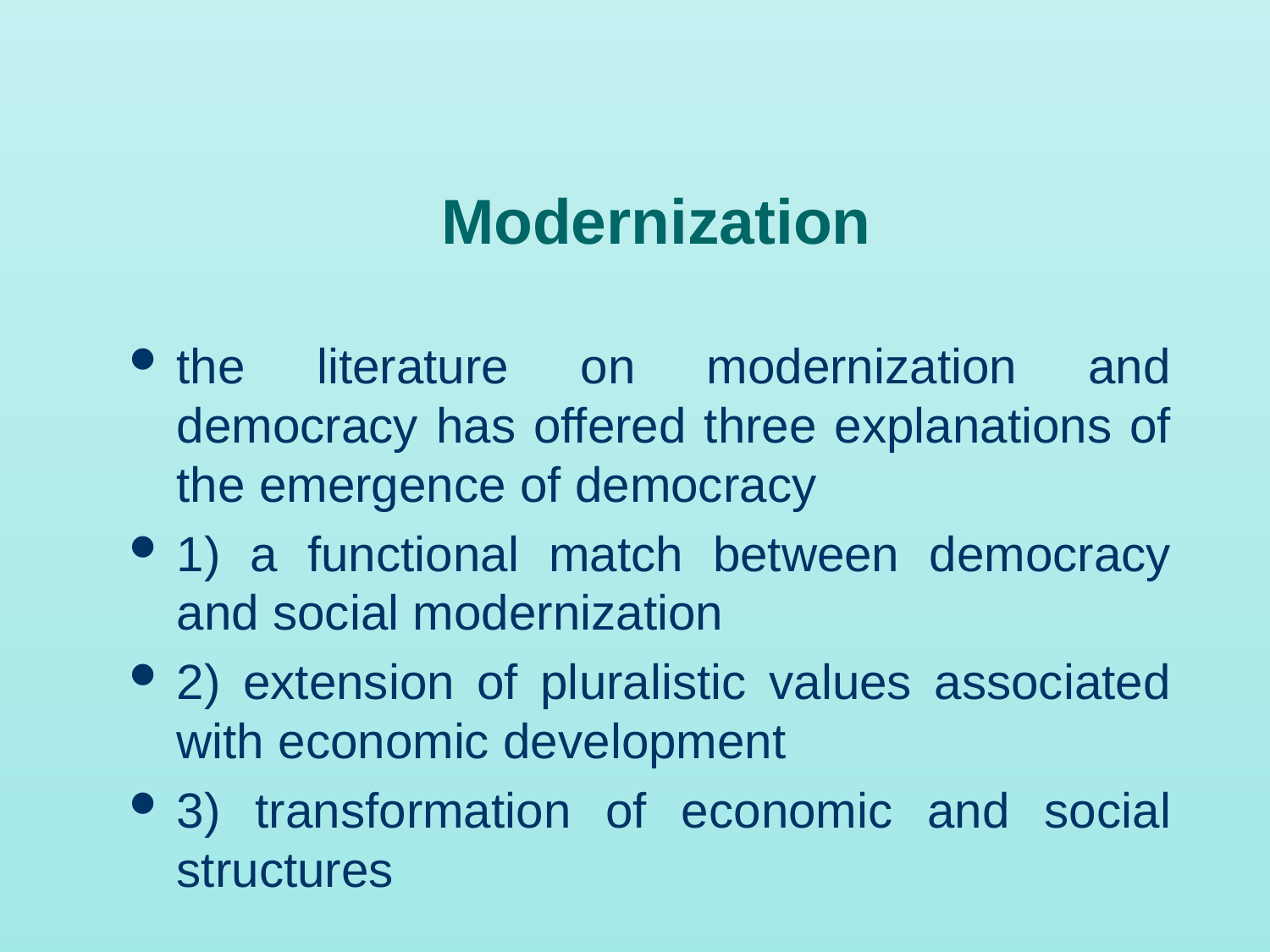

# Modernization
the literature on modernization and democracy has offered three explanations of the emergence of democracy
1) a functional match between democracy and social modernization
2) extension of pluralistic values associated with economic development
3) transformation of economic and social structures